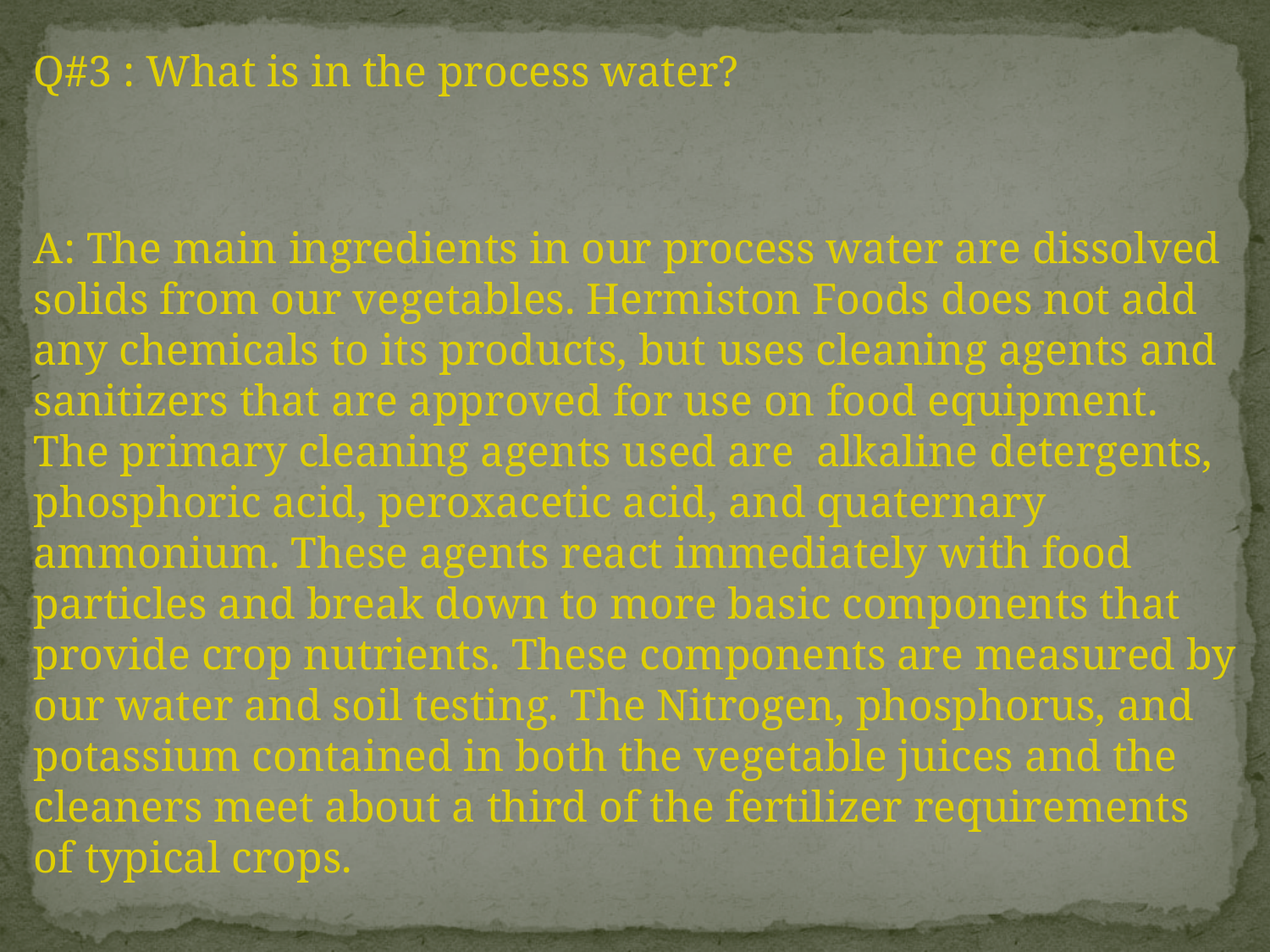

Q#3 : What is in the process water?

A: The main ingredients in our process water are dissolved solids from our vegetables. Hermiston Foods does not add any chemicals to its products, but uses cleaning agents and sanitizers that are approved for use on food equipment. The primary cleaning agents used are  alkaline detergents, phosphoric acid, peroxacetic acid, and quaternary ammonium. These agents react immediately with food particles and break down to more basic components that provide crop nutrients. These components are measured by our water and soil testing. The Nitrogen, phosphorus, and potassium contained in both the vegetable juices and the cleaners meet about a third of the fertilizer requirements of typical crops.